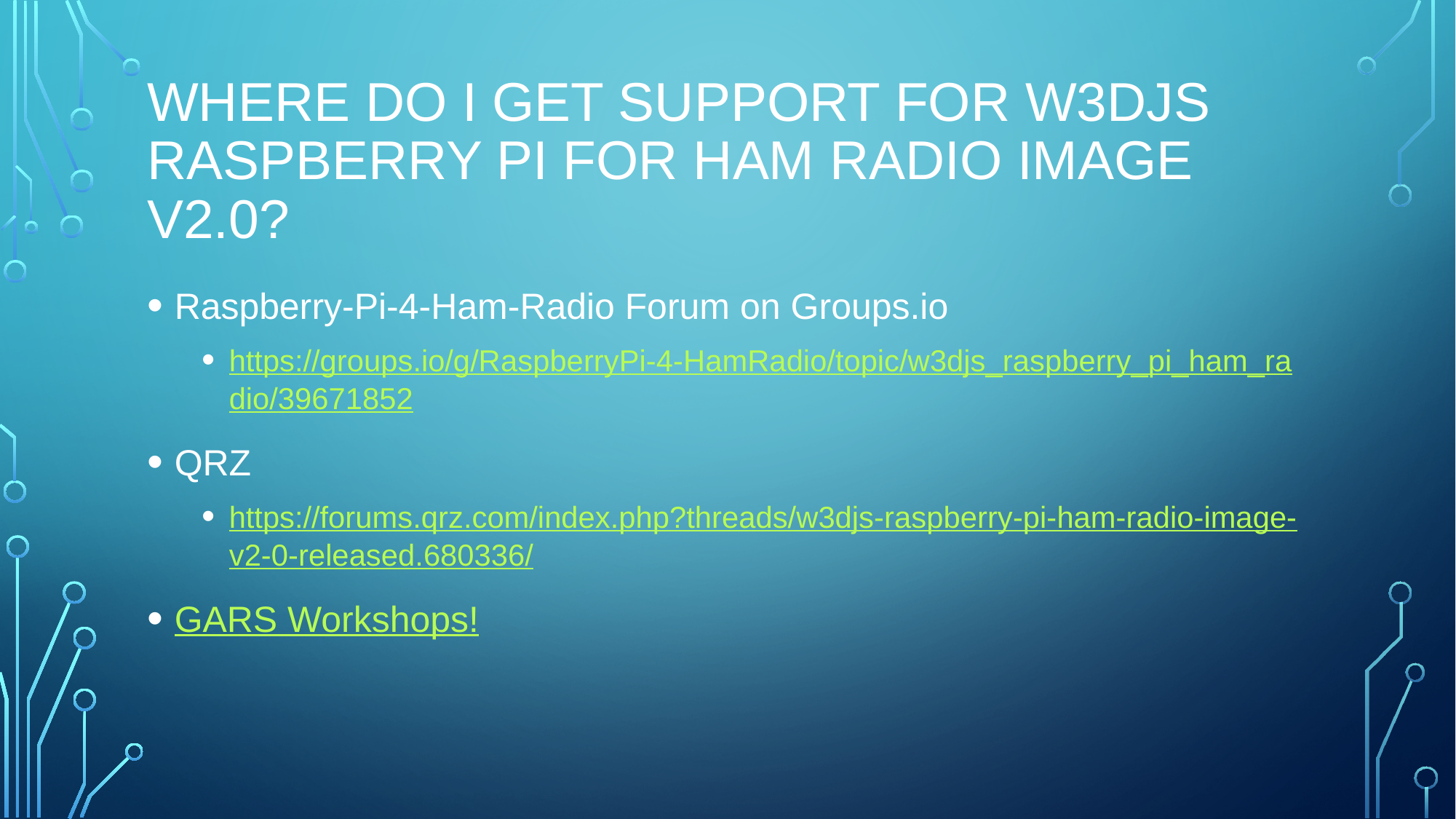

# Where do I get support for W3DJS Raspberry Pi for Ham Radio Image v2.0?
Raspberry-Pi-4-Ham-Radio Forum on Groups.io
https://groups.io/g/RaspberryPi-4-HamRadio/topic/w3djs_raspberry_pi_ham_radio/39671852
QRZ
https://forums.qrz.com/index.php?threads/w3djs-raspberry-pi-ham-radio-image-v2-0-released.680336/
GARS Workshops!